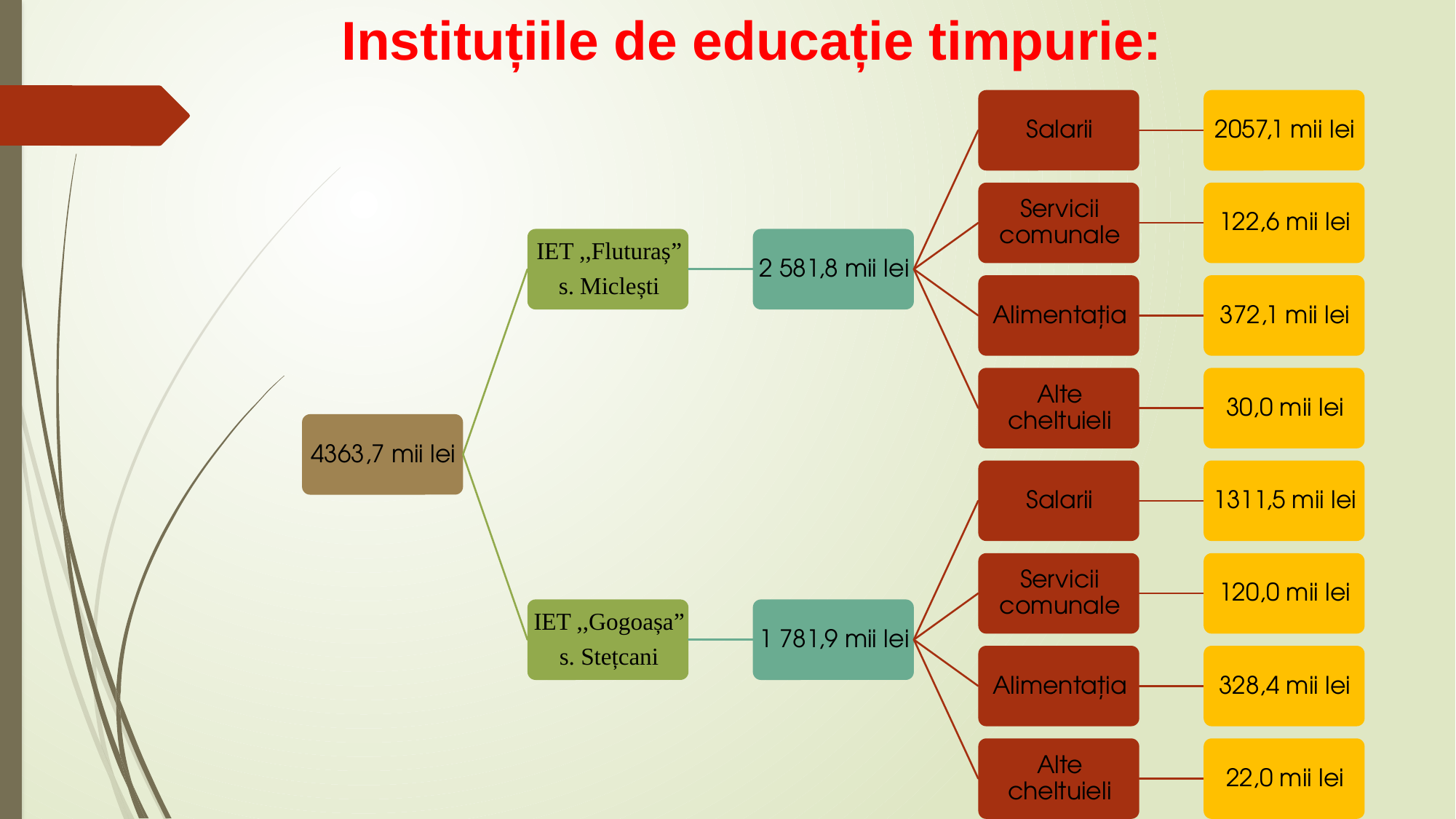

# Instituțiile de educație timpurie:
4363,7 mii lei

IET ,,Fluturaș”
s. Miclești

2 581,8 mii lei

Salarii

2057,1 mii lei

Servicii comunale

122,6 mii lei

Alimentația

372,1 mii lei

Alte cheltuieli

30,0 mii lei

IET ,,Gogoașa”
s. Stețcani

1 781,9 mii lei

Salarii

1311,5 mii lei

Servicii comunale

120,0 mii lei

Alimentația

328,4 mii lei

Alte cheltuieli

22,0 mii lei